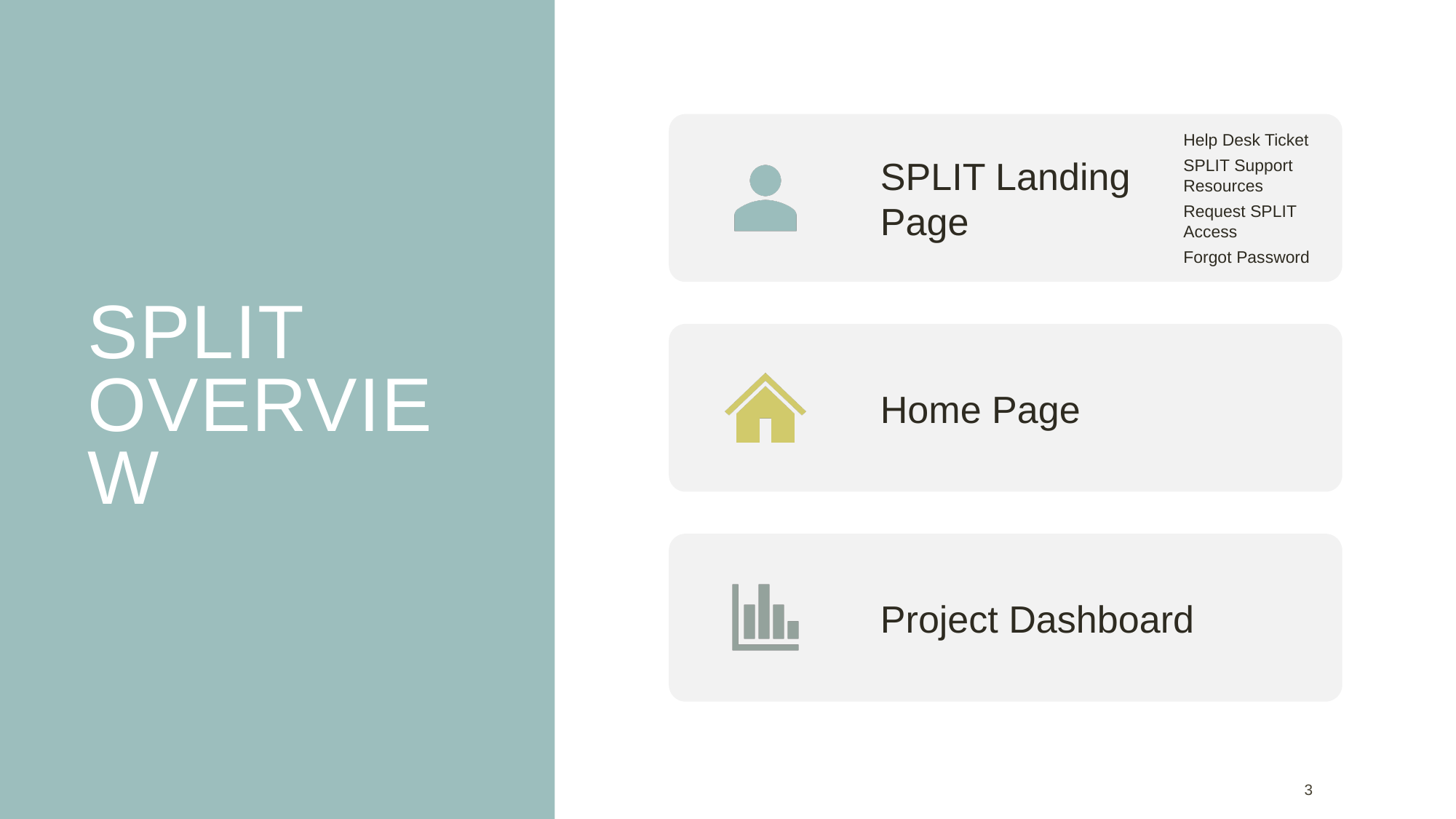

# Split Overview
SPLIT Landing Page
Help Desk Ticket
SPLIT Support Resources
Request SPLIT Access
Forgot Password
Home Page
Project Dashboard
3